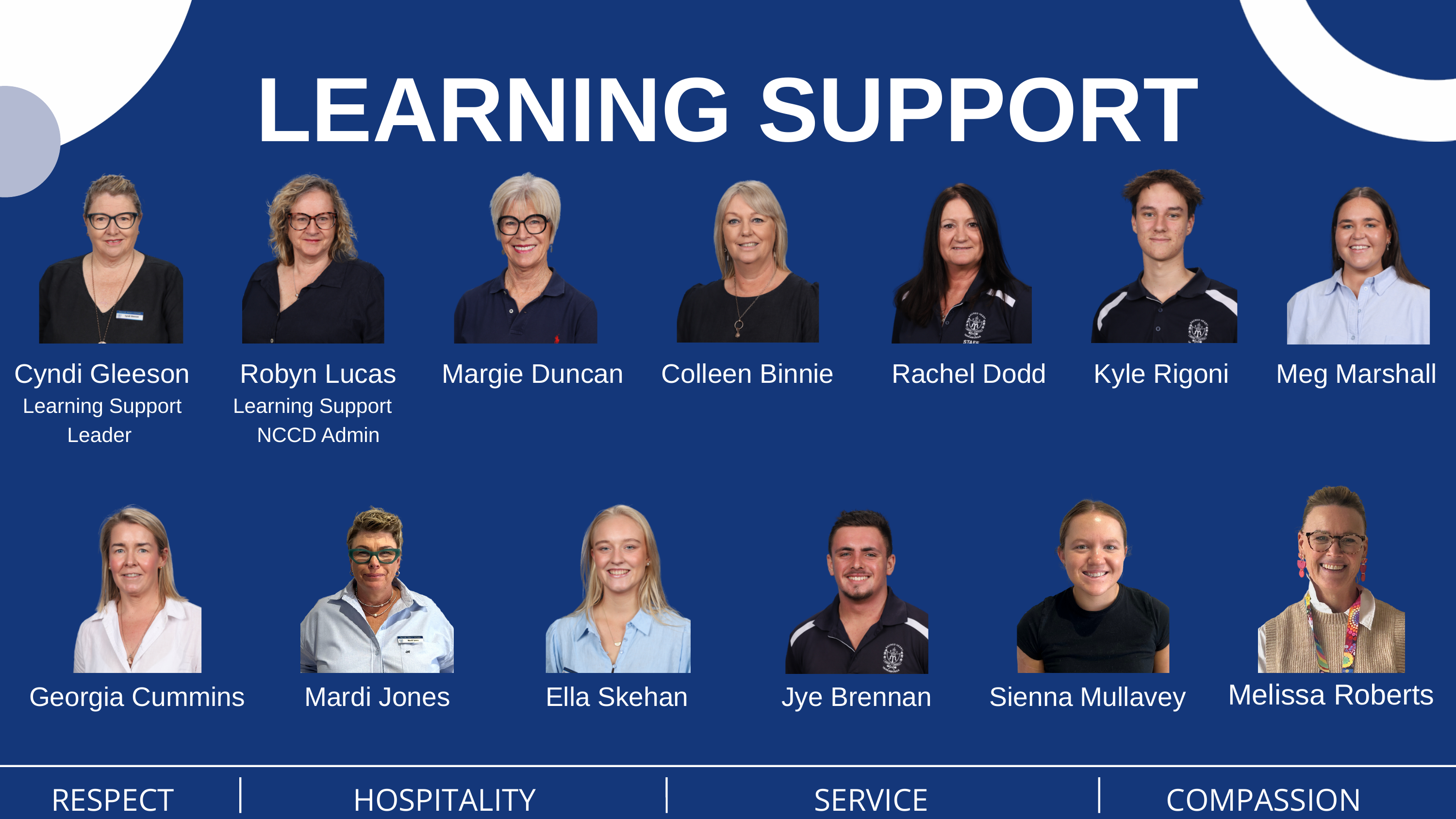

LEARNING SUPPORT

Cyndi Gleeson
Learning Support
Leader
Robyn Lucas
Learning Support
NCCD Admin
Margie Duncan

Colleen Binnie

Rachel Dodd

Kyle Rigoni

Meg Marshall

Melissa Roberts

Georgia Cummins

Mardi Jones

Ella Skehan

Jye Brennan

Sienna Mullavey

RESPECT
HOSPITALITY
SERVICE
COMPASSION